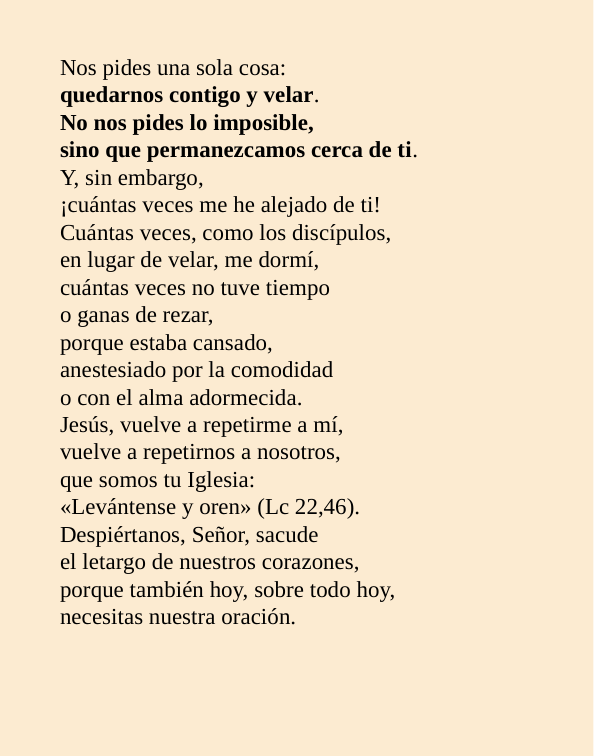

Nos pides una sola cosa:
quedarnos contigo y velar.
No nos pides lo imposible,
sino que permanezcamos cerca de ti.
Y, sin embargo,
¡cuántas veces me he alejado de ti!
Cuántas veces, como los discípulos,
en lugar de velar, me dormí,
cuántas veces no tuve tiempo
o ganas de rezar,
porque estaba cansado,
anestesiado por la comodidad
o con el alma adormecida.
Jesús, vuelve a repetirme a mí,
vuelve a repetirnos a nosotros,
que somos tu Iglesia:
«Levántense y oren» (Lc 22,46).
Despiértanos, Señor, sacude
el letargo de nuestros corazones,
porque también hoy, sobre todo hoy,
necesitas nuestra oración.